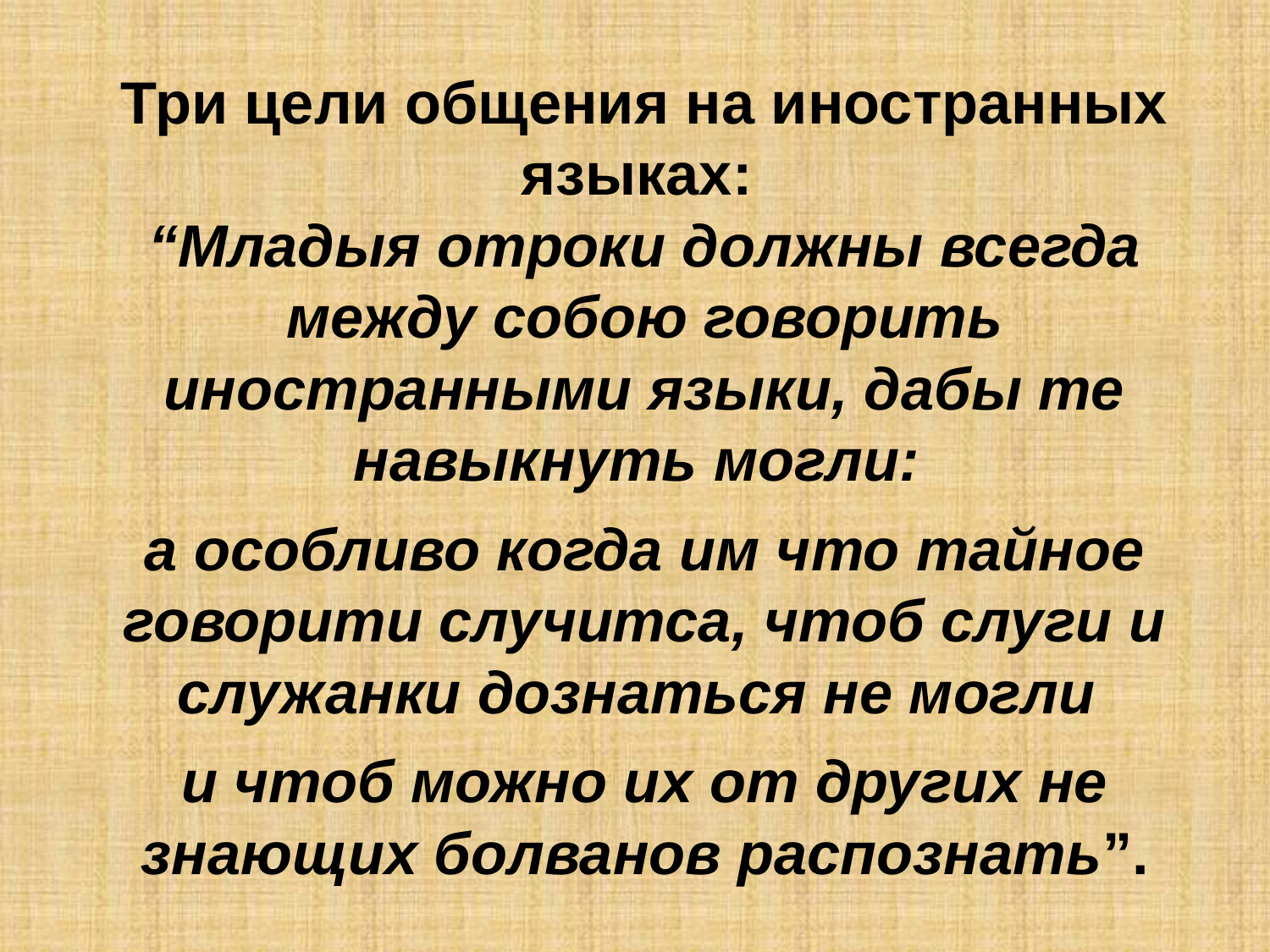

# Три цели общения на иностранных языках: “Младыя отроки должны всегда между собою говорить иностранными языки, дабы те навыкнуть могли: а особливо когда им что тайное говорити случитса, чтоб слуги и служанки дознаться не могли и чтоб можно их от других не знающих болванов распознать”.